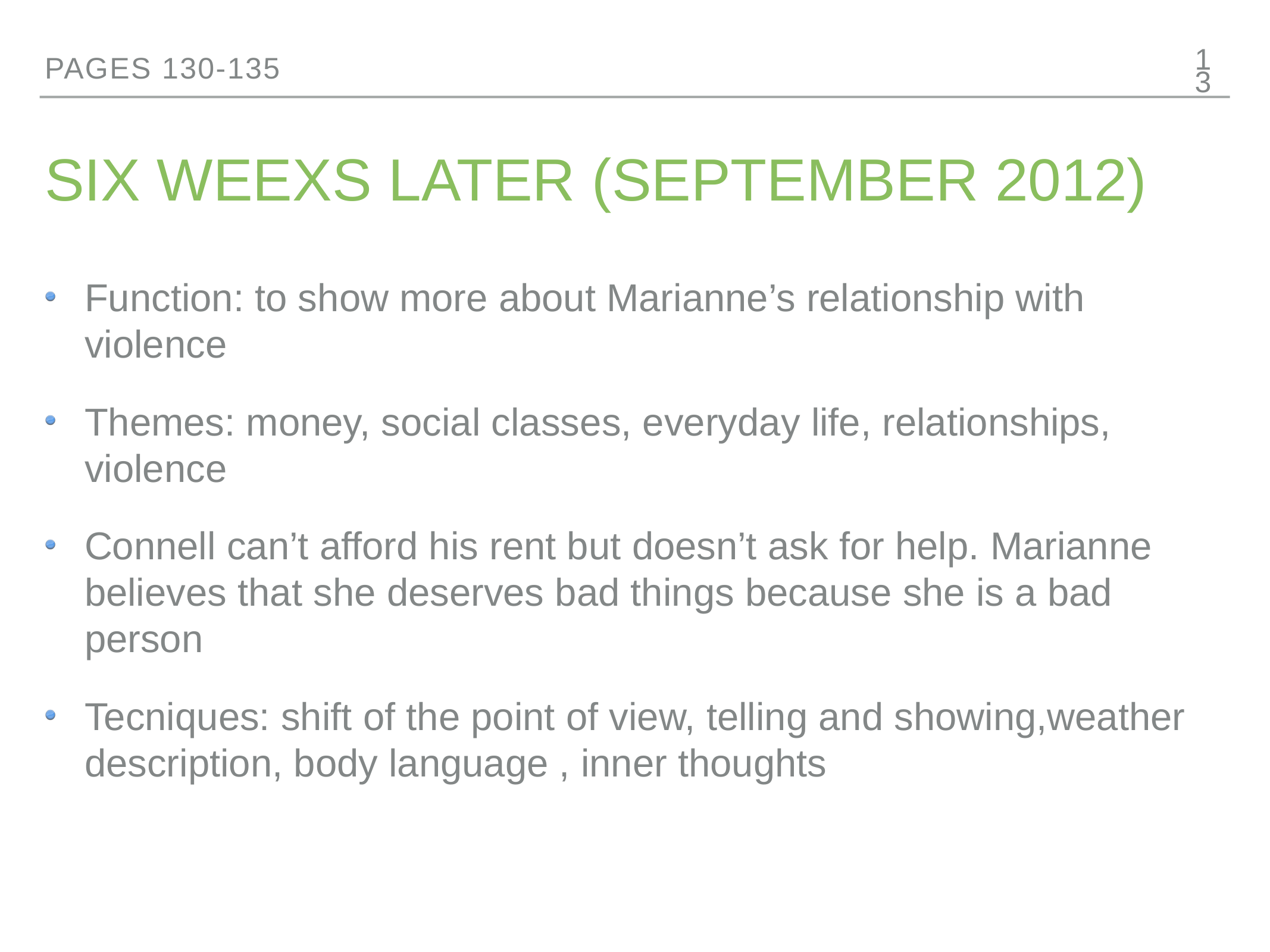

13
PAGES 130-135
# SIX WEEXS LATER (SEPTEMBER 2012)
Function: to show more about Marianne’s relationship with violence
Themes: money, social classes, everyday life, relationships, violence
Connell can’t afford his rent but doesn’t ask for help. Marianne believes that she deserves bad things because she is a bad person
Tecniques: shift of the point of view, telling and showing,weather description, body language , inner thoughts